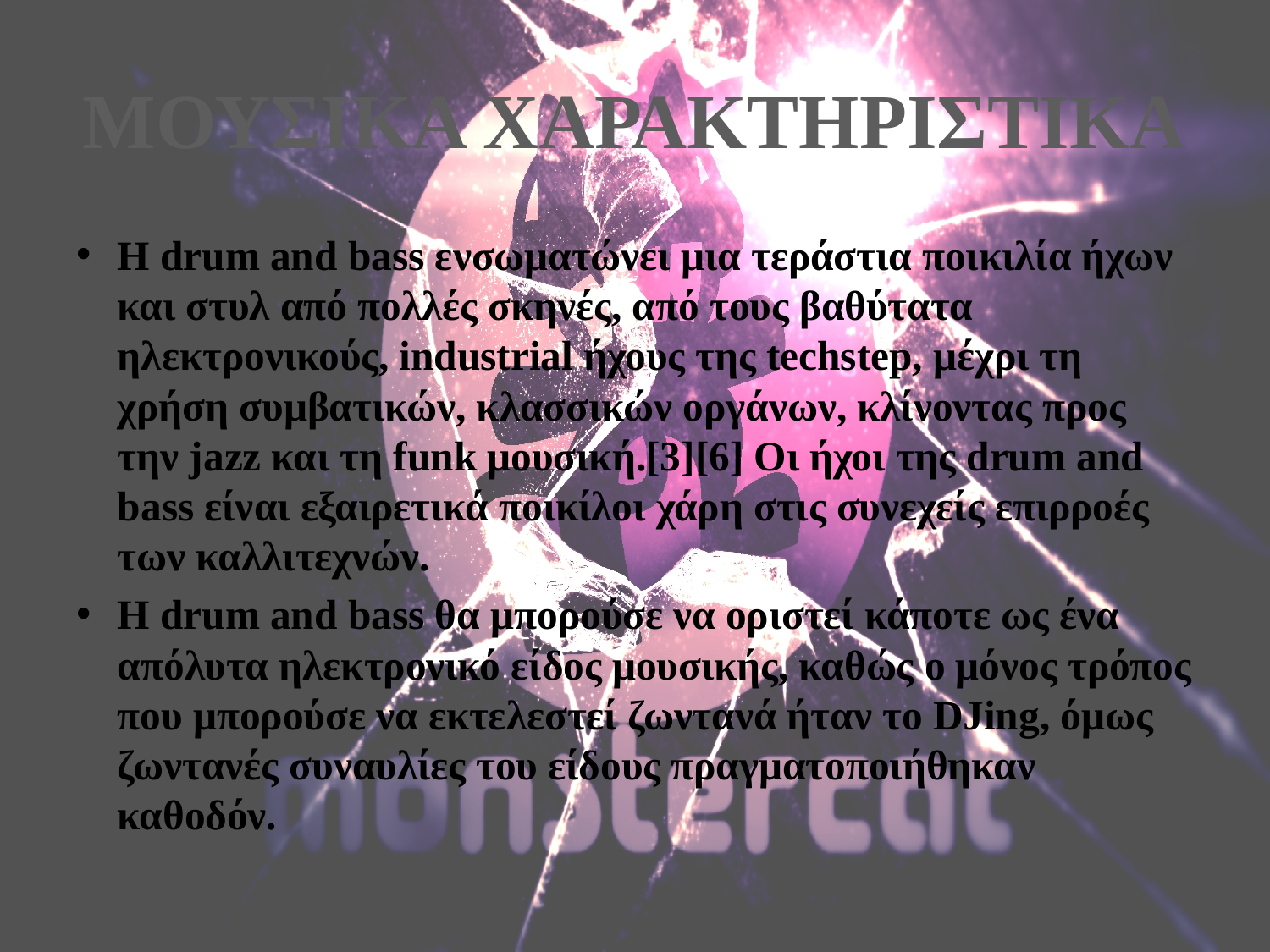

# ΜΟΥΣΙΚΑ ΧΑΡΑΚΤΗΡΙΣΤΙΚΑ
Η drum and bass ενσωματώνει μια τεράστια ποικιλία ήχων και στυλ από πολλές σκηνές, από τους βαθύτατα ηλεκτρονικούς, industrial ήχους της techstep, μέχρι τη χρήση συμβατικών, κλασσικών οργάνων, κλίνοντας προς την jazz και τη funk μουσική.[3][6] Οι ήχοι της drum and bass είναι εξαιρετικά ποικίλοι χάρη στις συνεχείς επιρροές των καλλιτεχνών.
Η drum and bass θα μπορούσε να οριστεί κάποτε ως ένα απόλυτα ηλεκτρονικό είδος μουσικής, καθώς ο μόνος τρόπος που μπορούσε να εκτελεστεί ζωντανά ήταν το DJing, όμως ζωντανές συναυλίες του είδους πραγματοποιήθηκαν καθοδόν.